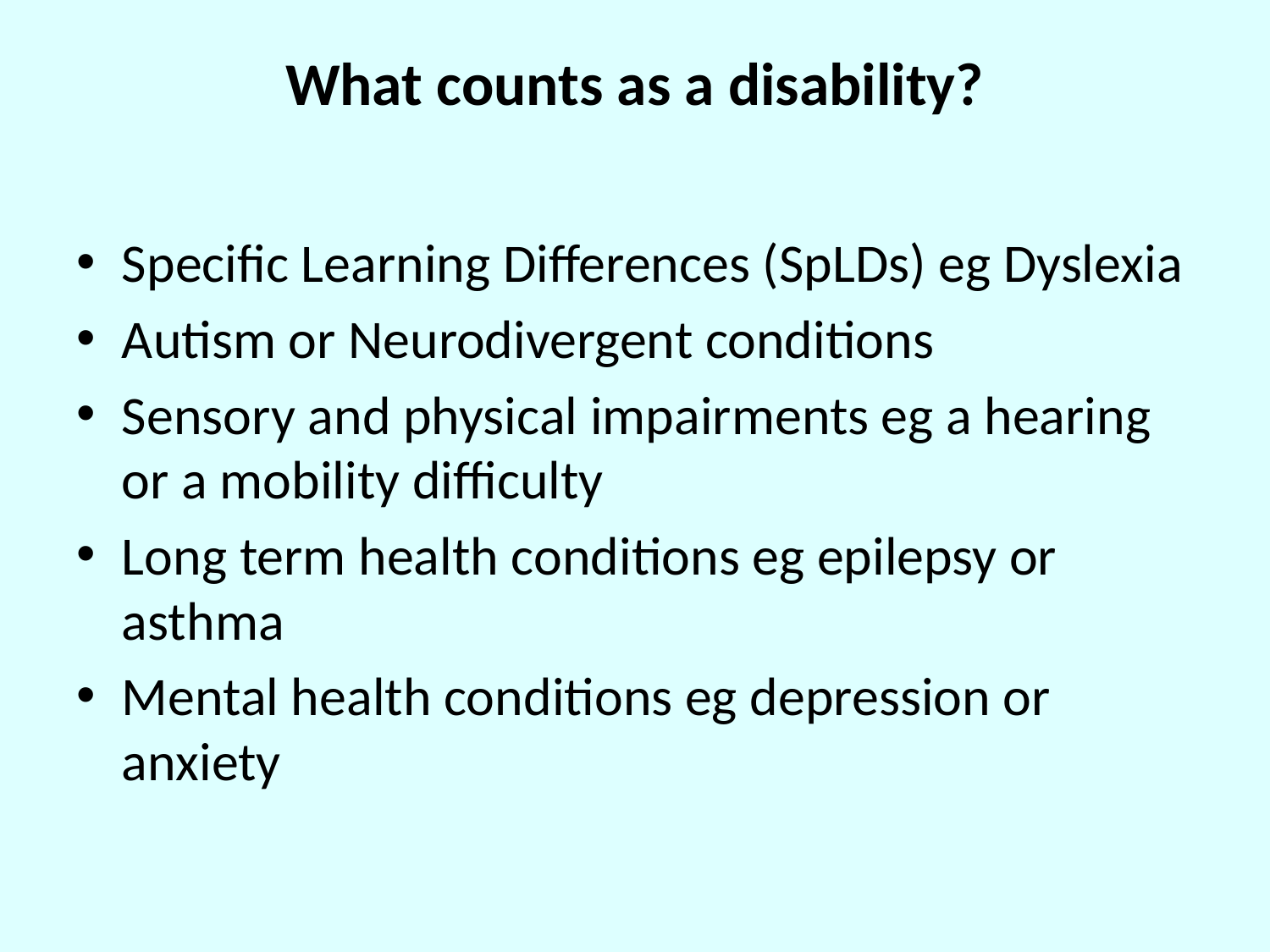

# What counts as a disability?
Specific Learning Differences (SpLDs) eg Dyslexia
Autism or Neurodivergent conditions
Sensory and physical impairments eg a hearing or a mobility difficulty
Long term health conditions eg epilepsy or asthma
Mental health conditions eg depression or anxiety